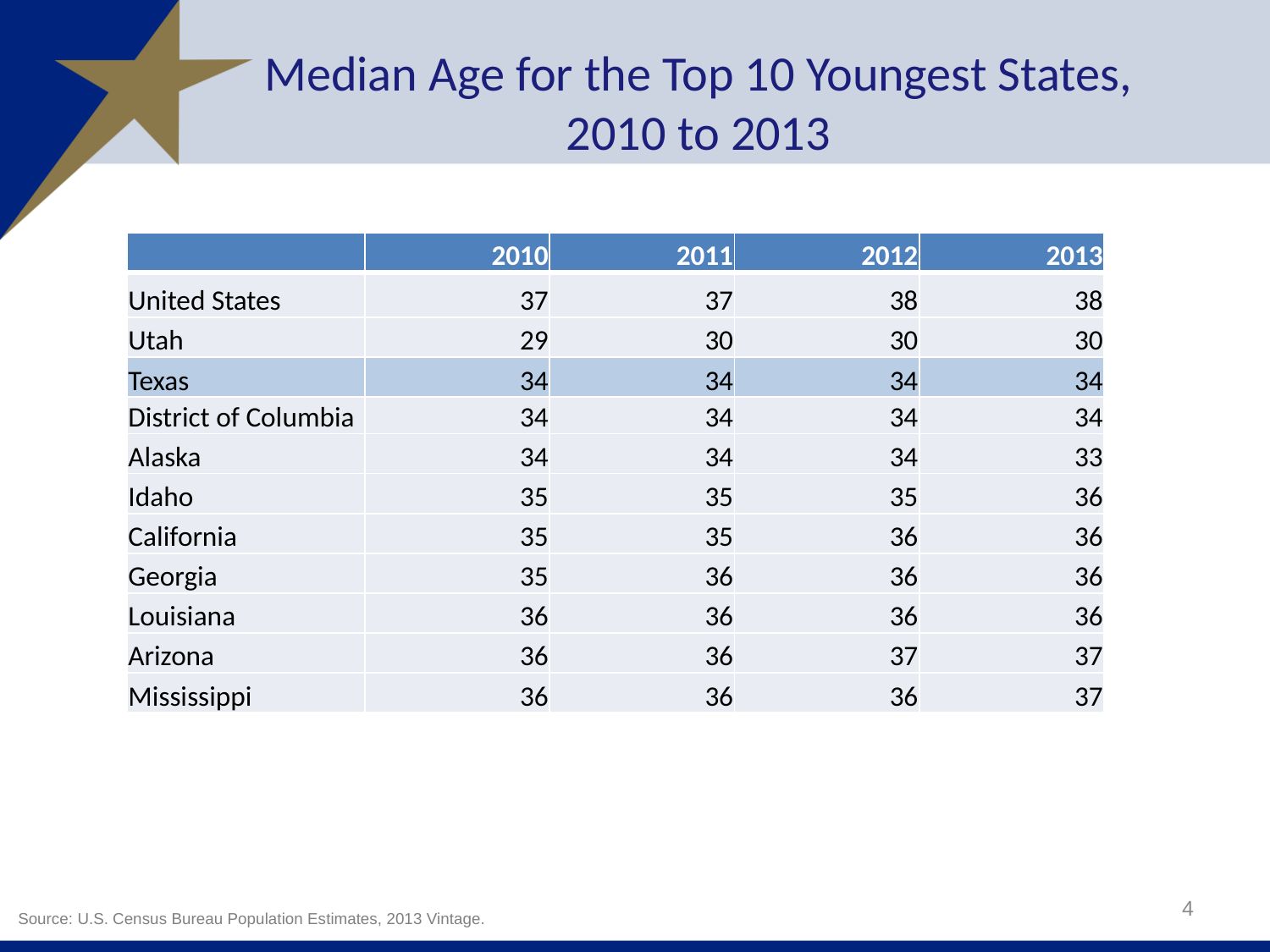

# Median Age for the Top 10 Youngest States, 2010 to 2013
|  | 2010 | 2011 | 2012 | 2013 |
| --- | --- | --- | --- | --- |
| United States | 37 | 37 | 38 | 38 |
| Utah | 29 | 30 | 30 | 30 |
| Texas | 34 | 34 | 34 | 34 |
| District of Columbia | 34 | 34 | 34 | 34 |
| Alaska | 34 | 34 | 34 | 33 |
| Idaho | 35 | 35 | 35 | 36 |
| California | 35 | 35 | 36 | 36 |
| Georgia | 35 | 36 | 36 | 36 |
| Louisiana | 36 | 36 | 36 | 36 |
| Arizona | 36 | 36 | 37 | 37 |
| Mississippi | 36 | 36 | 36 | 37 |
4
Source: U.S. Census Bureau Population Estimates, 2013 Vintage.